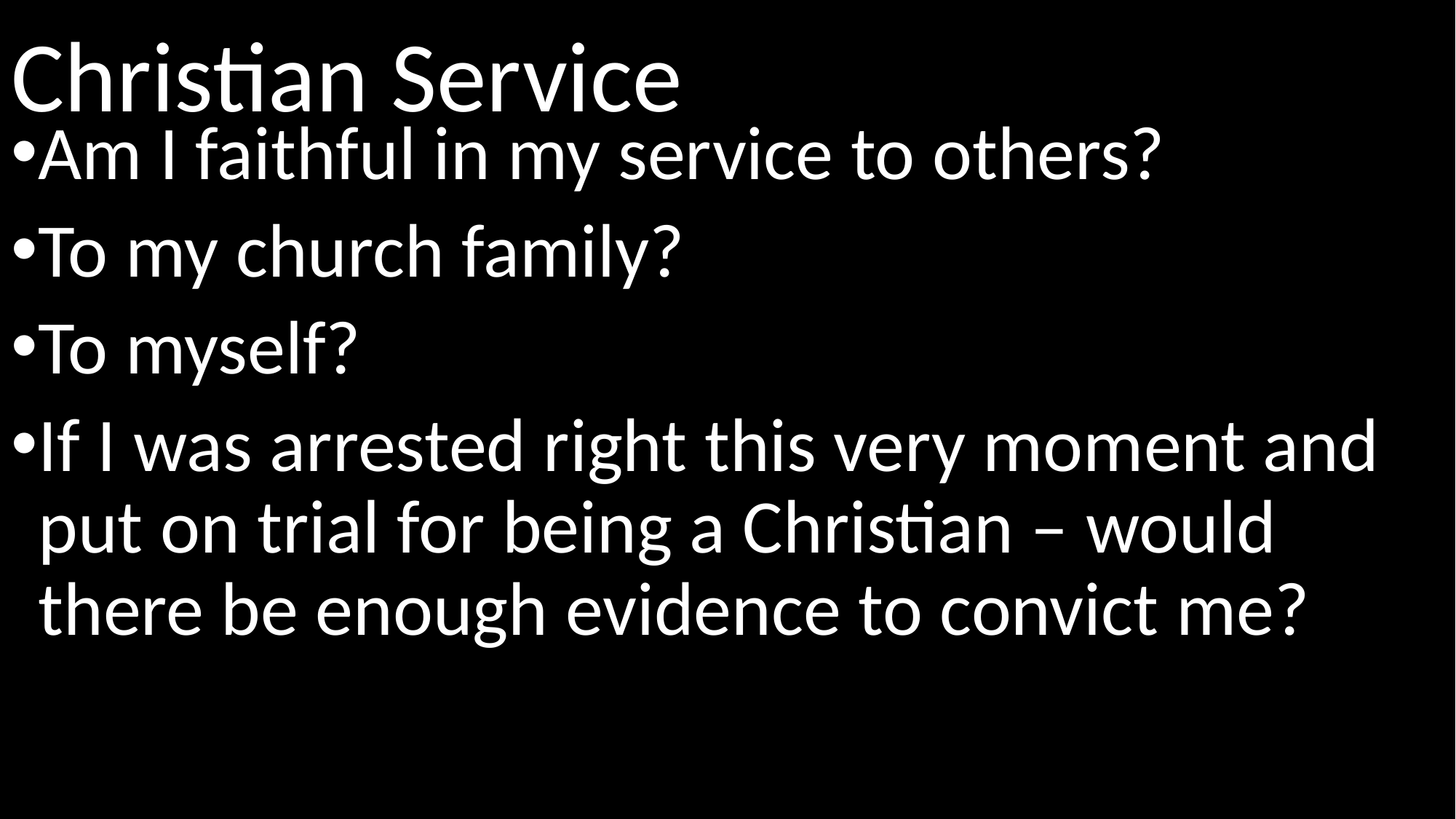

# Christian Service
Am I faithful in my service to others?
To my church family?
To myself?
If I was arrested right this very moment and put on trial for being a Christian – would there be enough evidence to convict me?